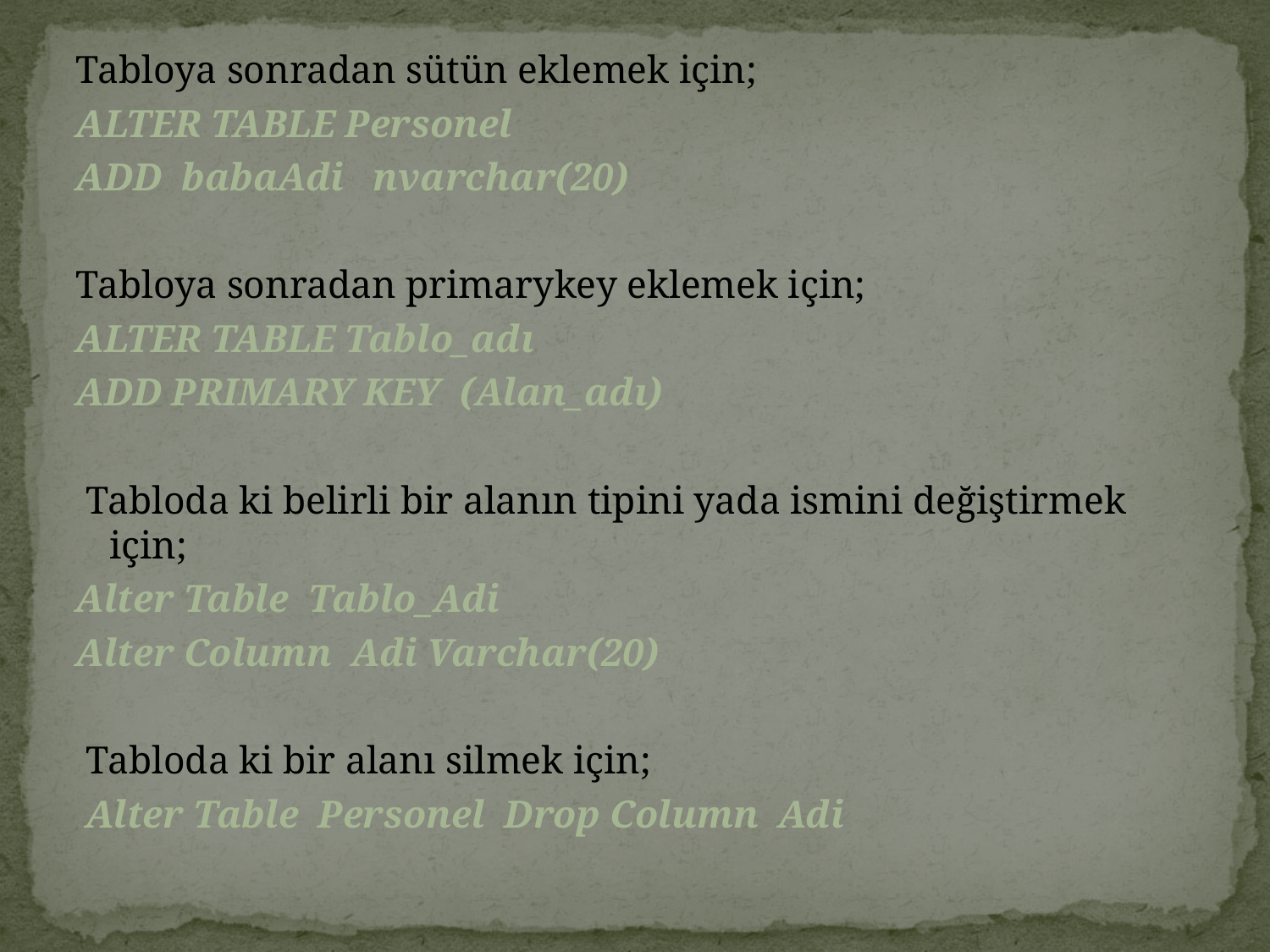

Tabloya sonradan sütün eklemek için;
ALTER TABLE Personel
ADD  babaAdi   nvarchar(20)

Tabloya sonradan primarykey eklemek için;
ALTER TABLE Tablo_adı
ADD PRIMARY KEY  (Alan_adı)

 Tabloda ki belirli bir alanın tipini yada ismini değiştirmek için;
Alter Table  Tablo_Adi
Alter Column  Adi Varchar(20)

 Tabloda ki bir alanı silmek için;
 Alter Table  Personel  Drop Column  Adi